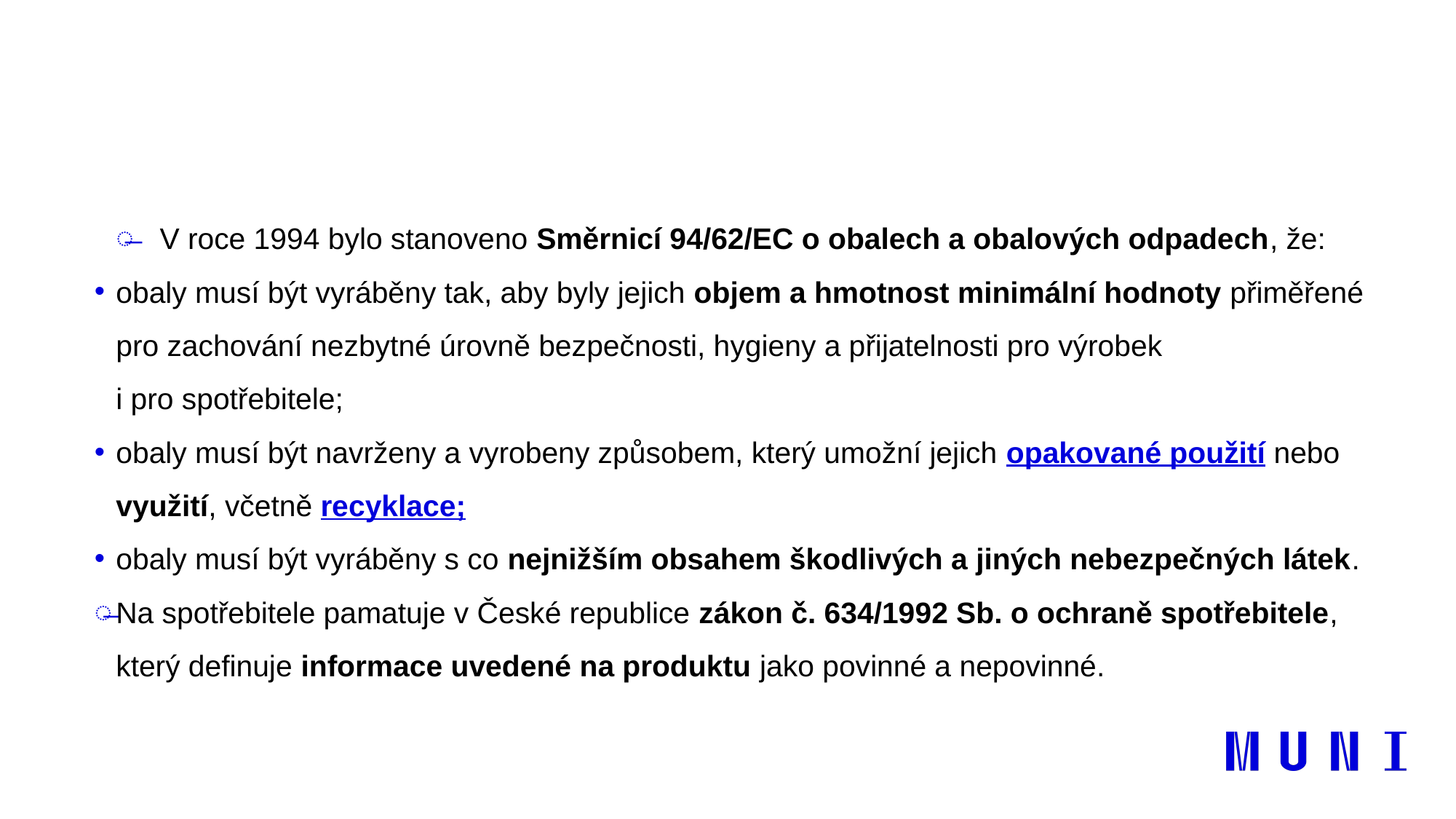

#
V roce 1994 bylo stanoveno Směrnicí 94/62/EC o obalech a obalových odpadech, že:
obaly musí být vyráběny tak, aby byly jejich objem a hmotnost minimální hodnoty přiměřené pro zachování nezbytné úrovně bezpečnosti, hygieny a přijatelnosti pro výrobek i pro spotřebitele;
obaly musí být navrženy a vyrobeny způsobem, který umožní jejich opakované použití nebo využití, včetně recyklace;
obaly musí být vyráběny s co nejnižším obsahem škodlivých a jiných nebezpečných látek.
Na spotřebitele pamatuje v České republice zákon č. 634/1992 Sb. o ochraně spotřebitele, který definuje informace uvedené na produktu jako povinné a nepovinné.